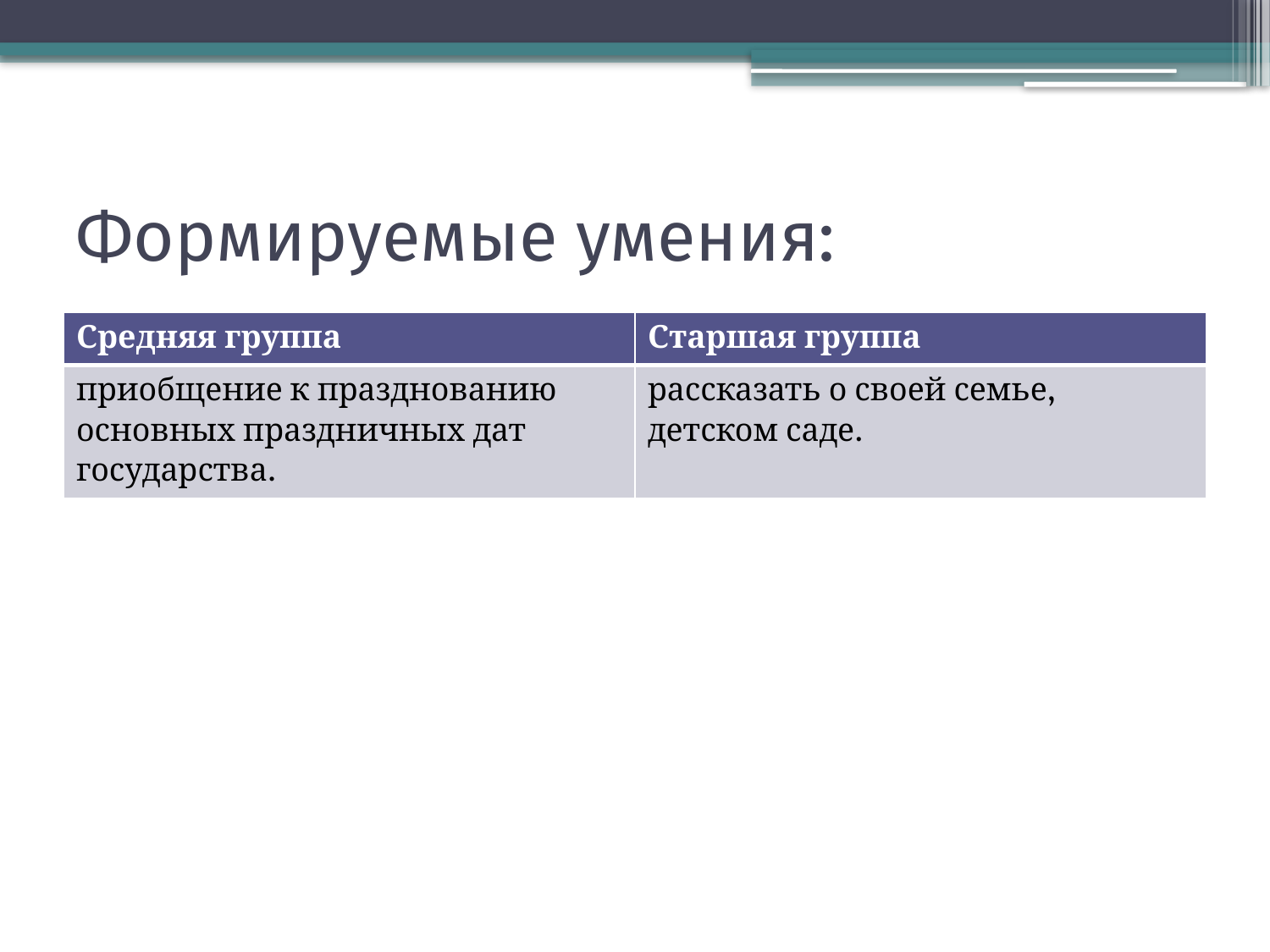

# Формируемые умения:
| Средняя группа | Старшая группа |
| --- | --- |
| приобщение к празднованию основных праздничных дат государства. | рассказать о своей семье, детском саде. |